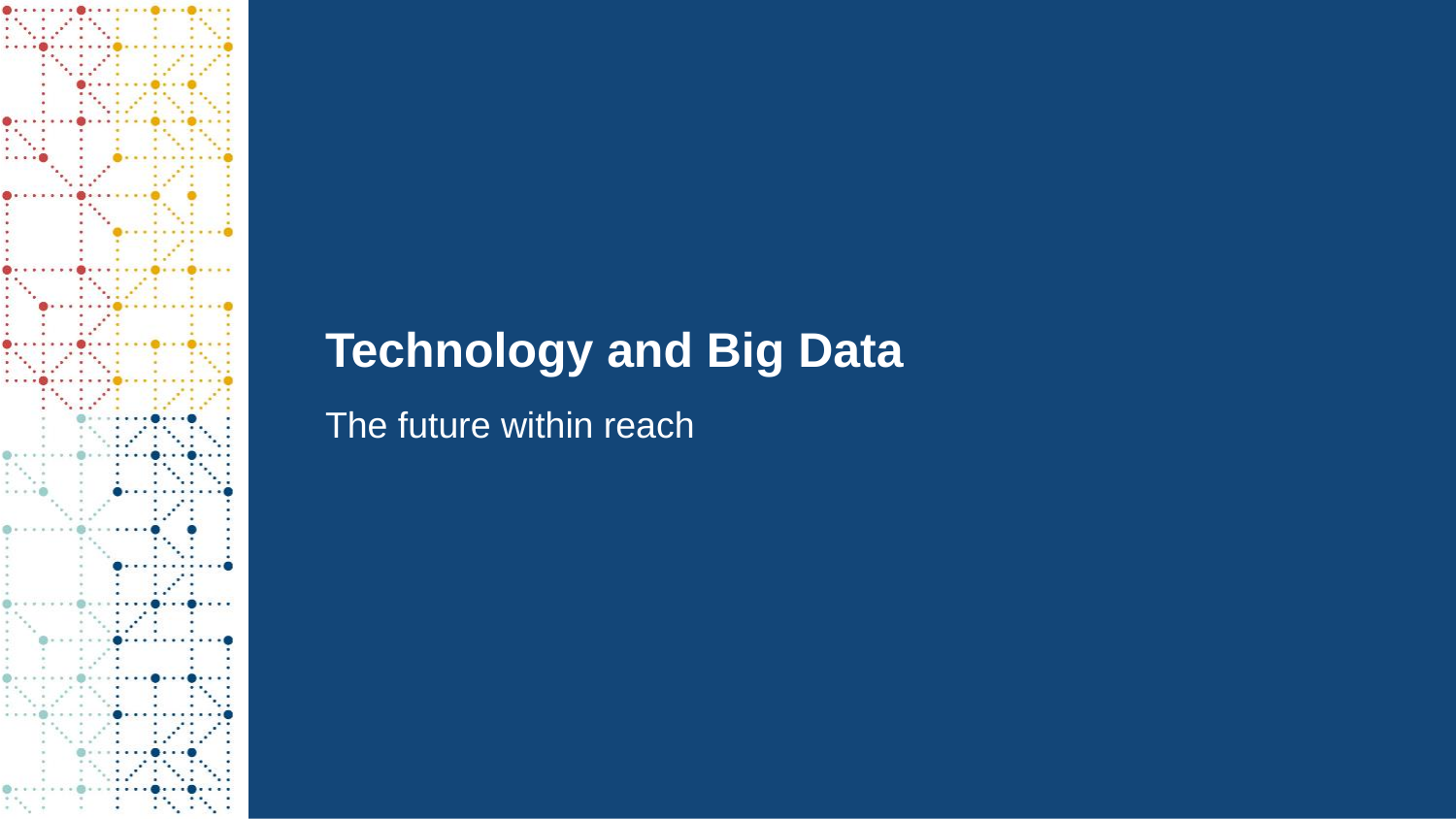

# Technology and Big Data
The future within reach